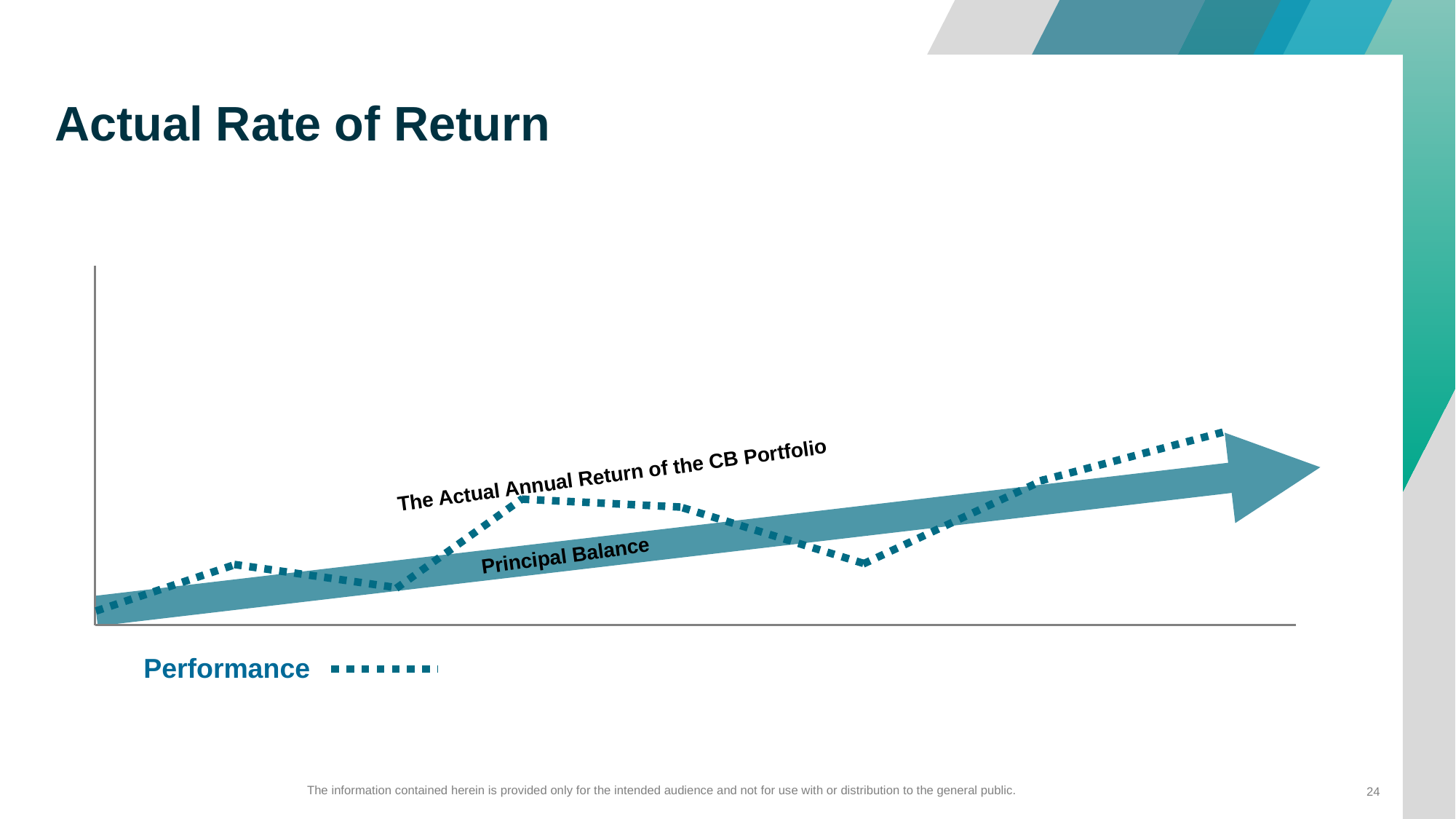

# Actual Rate of Return
The Actual Annual Return of the CB Portfolio
Principal Balance
Performance
The information contained herein is provided only for the intended audience and not for use with or distribution to the general public.
24